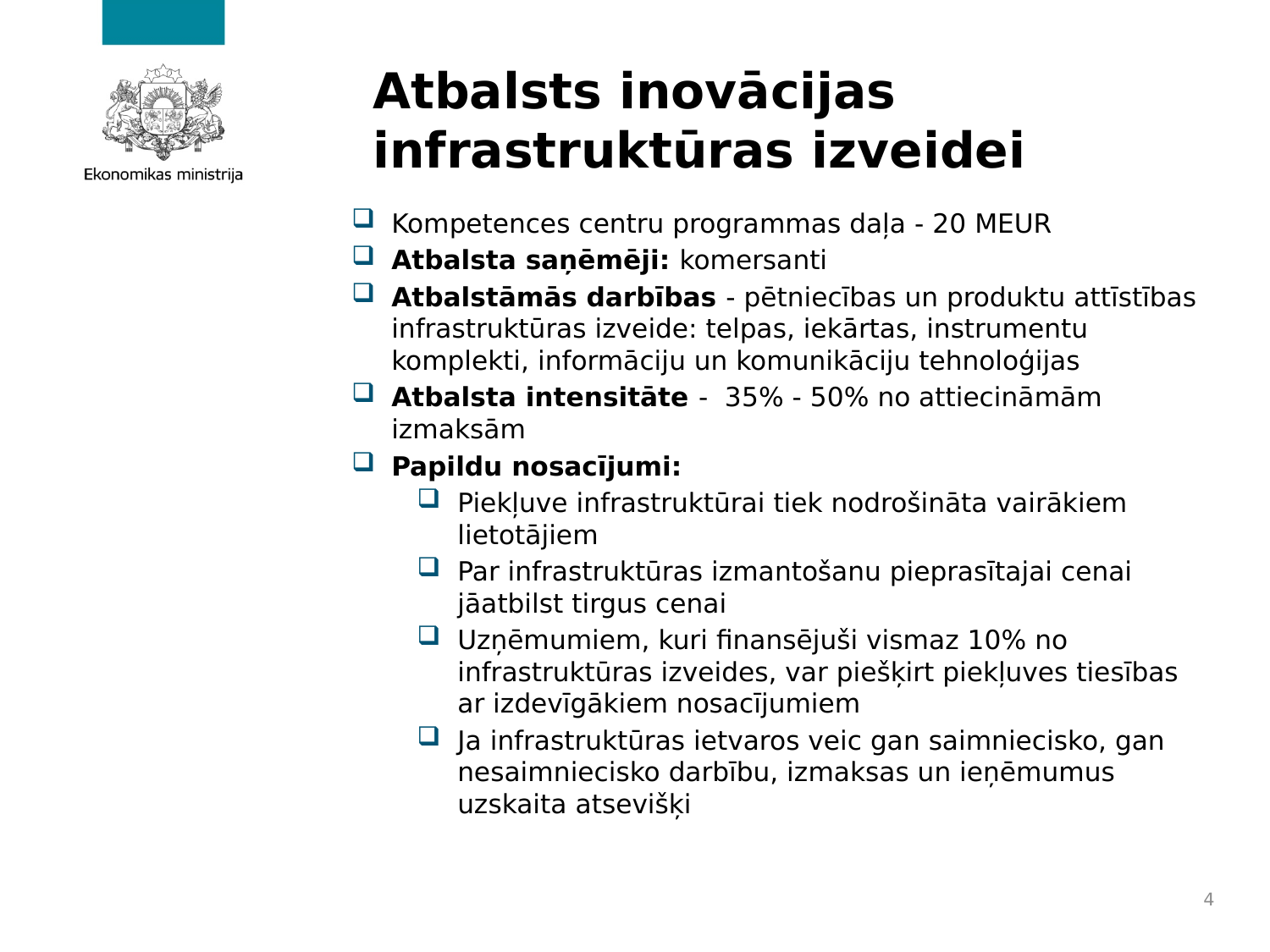

# Atbalsts inovācijas infrastruktūras izveidei
Kompetences centru programmas daļa - 20 MEUR
Atbalsta saņēmēji: komersanti
Atbalstāmās darbības - pētniecības un produktu attīstības infrastruktūras izveide: telpas, iekārtas, instrumentu komplekti, informāciju un komunikāciju tehnoloģijas
Atbalsta intensitāte -  35% - 50% no attiecināmām izmaksām
Papildu nosacījumi:
Piekļuve infrastruktūrai tiek nodrošināta vairākiem lietotājiem
Par infrastruktūras izmantošanu pieprasītajai cenai jāatbilst tirgus cenai
Uzņēmumiem, kuri finansējuši vismaz 10% no infrastruktūras izveides, var piešķirt piekļuves tiesības ar izdevīgākiem nosacījumiem
Ja infrastruktūras ietvaros veic gan saimniecisko, gan nesaimniecisko darbību, izmaksas un ieņēmumus uzskaita atsevišķi

4